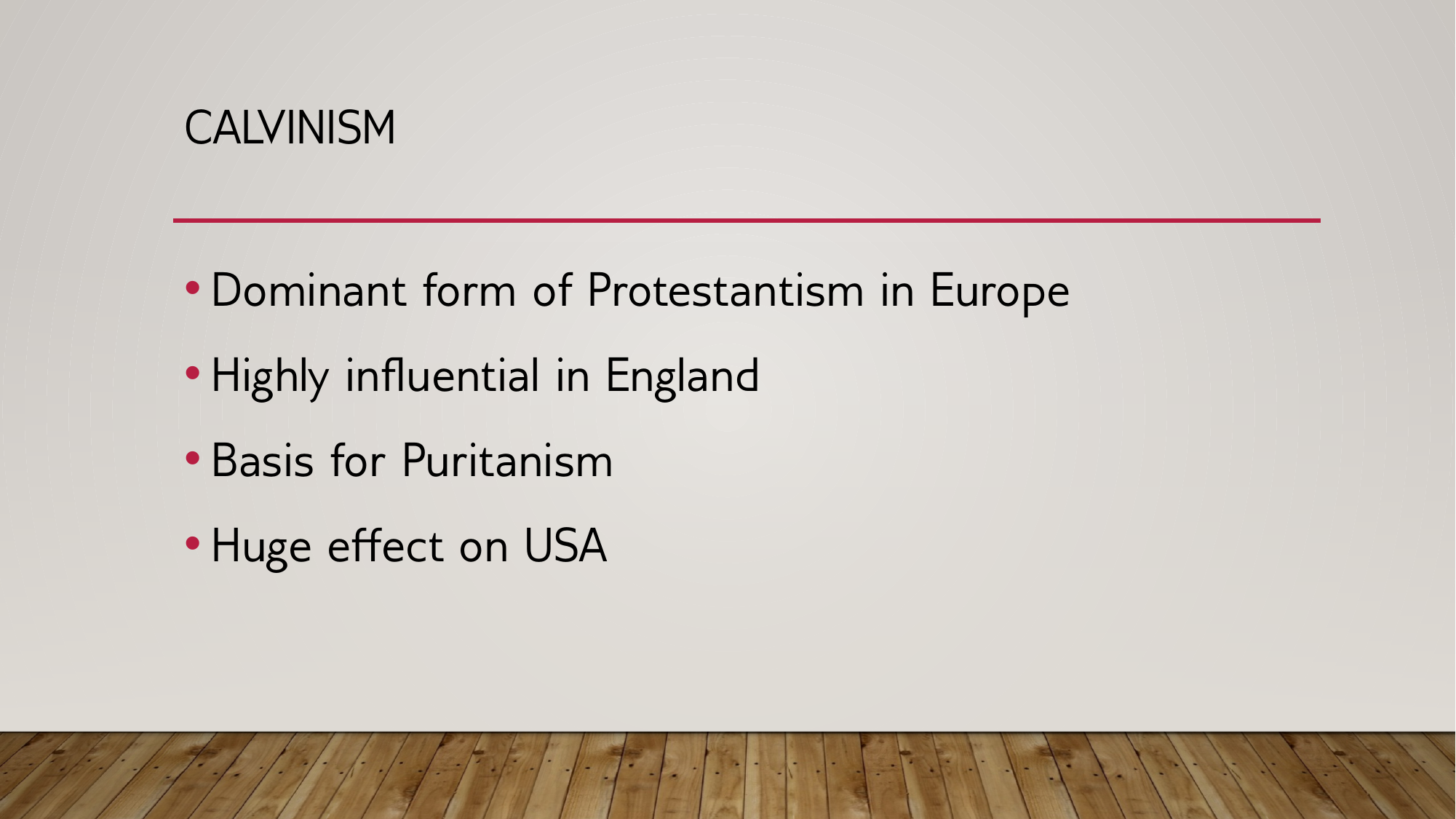

# Calvinism
Dominant form of Protestantism in Europe
Highly influential in England
Basis for Puritanism
Huge effect on USA